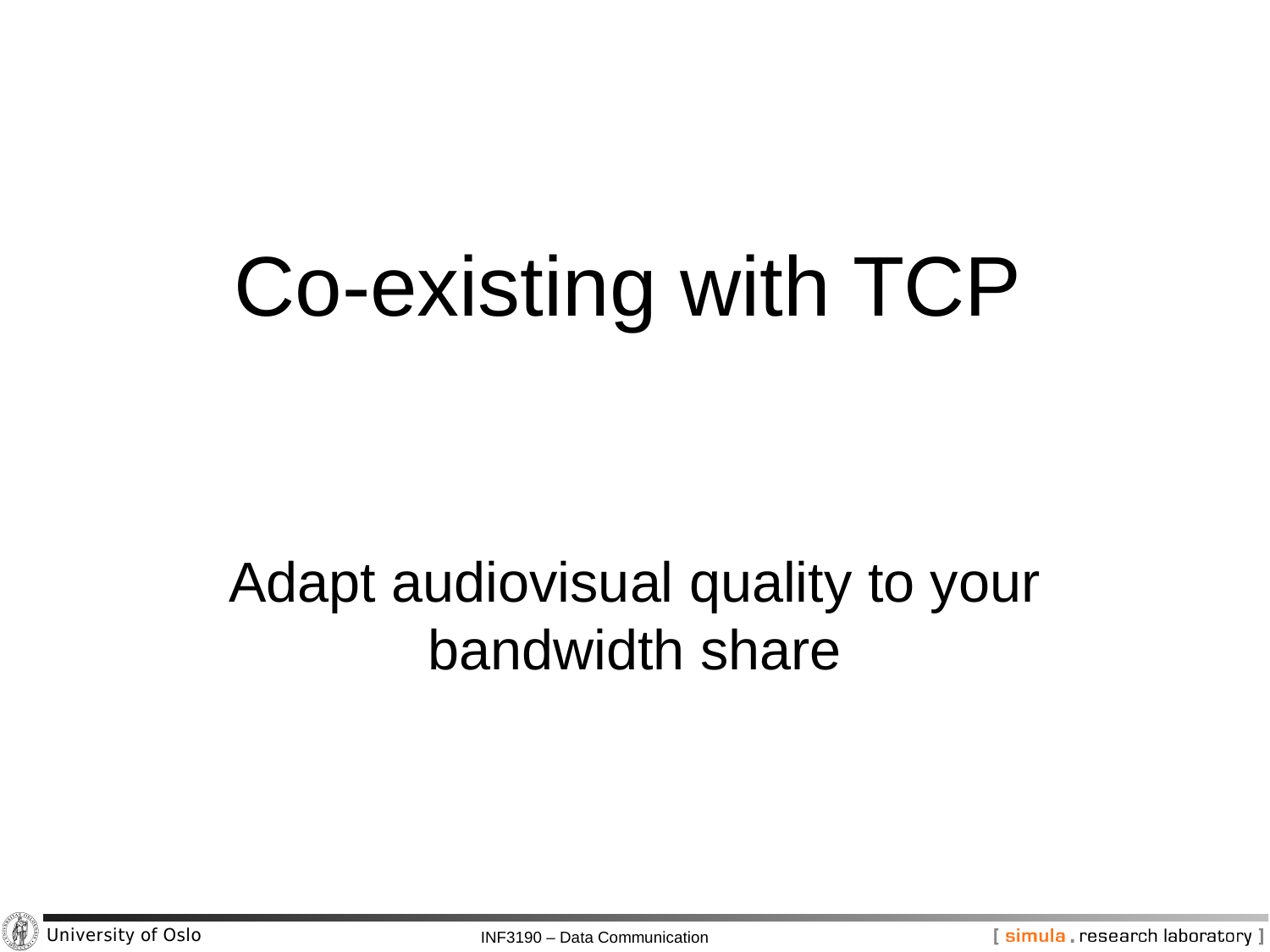

# Co-existing with TCP
Adapt audiovisual quality to your bandwidth share